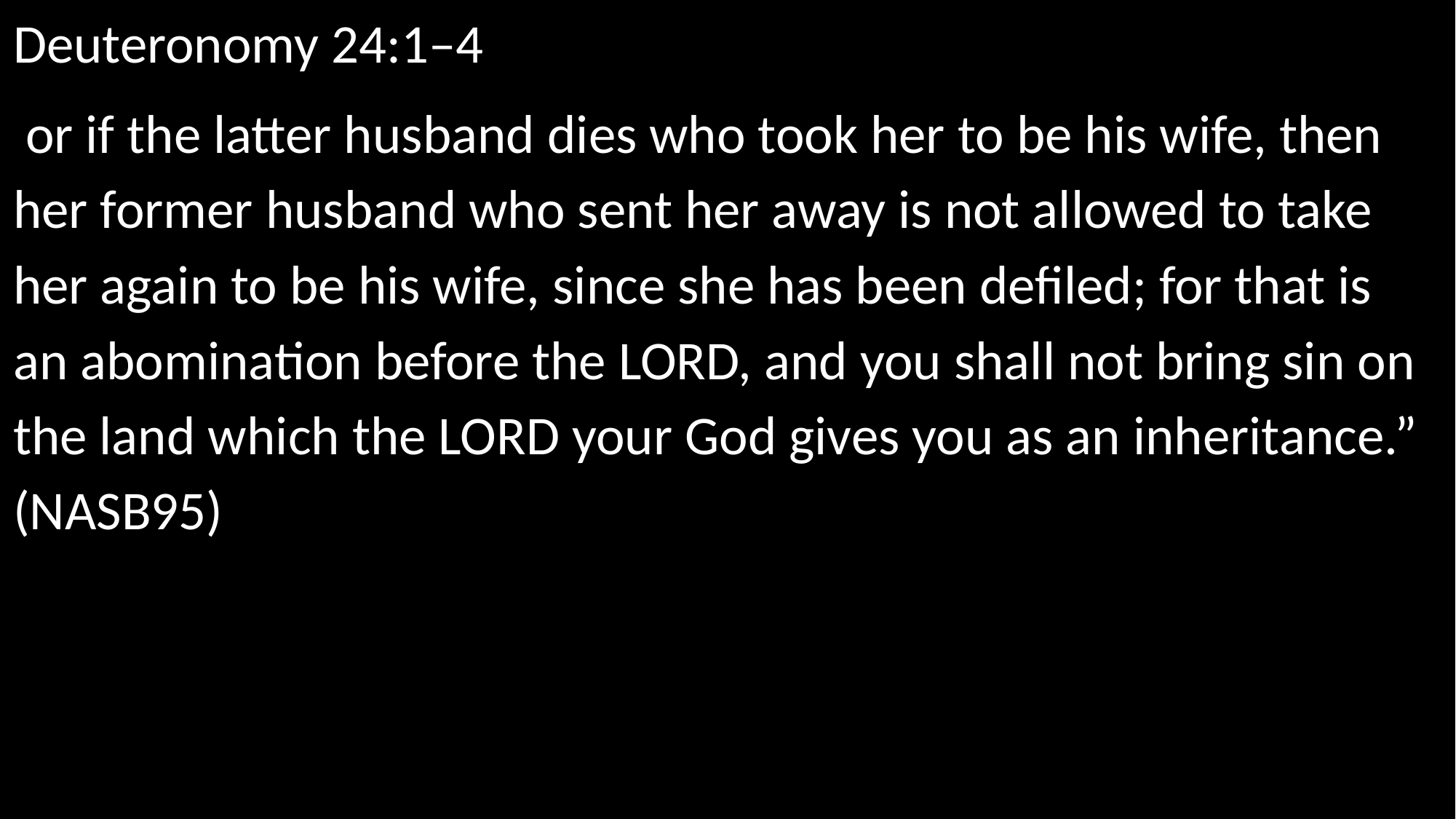

Deuteronomy 24:1–4
 or if the latter husband dies who took her to be his wife, then her former husband who sent her away is not allowed to take her again to be his wife, since she has been defiled; for that is an abomination before the LORD, and you shall not bring sin on the land which the LORD your God gives you as an inheritance.” (NASB95)